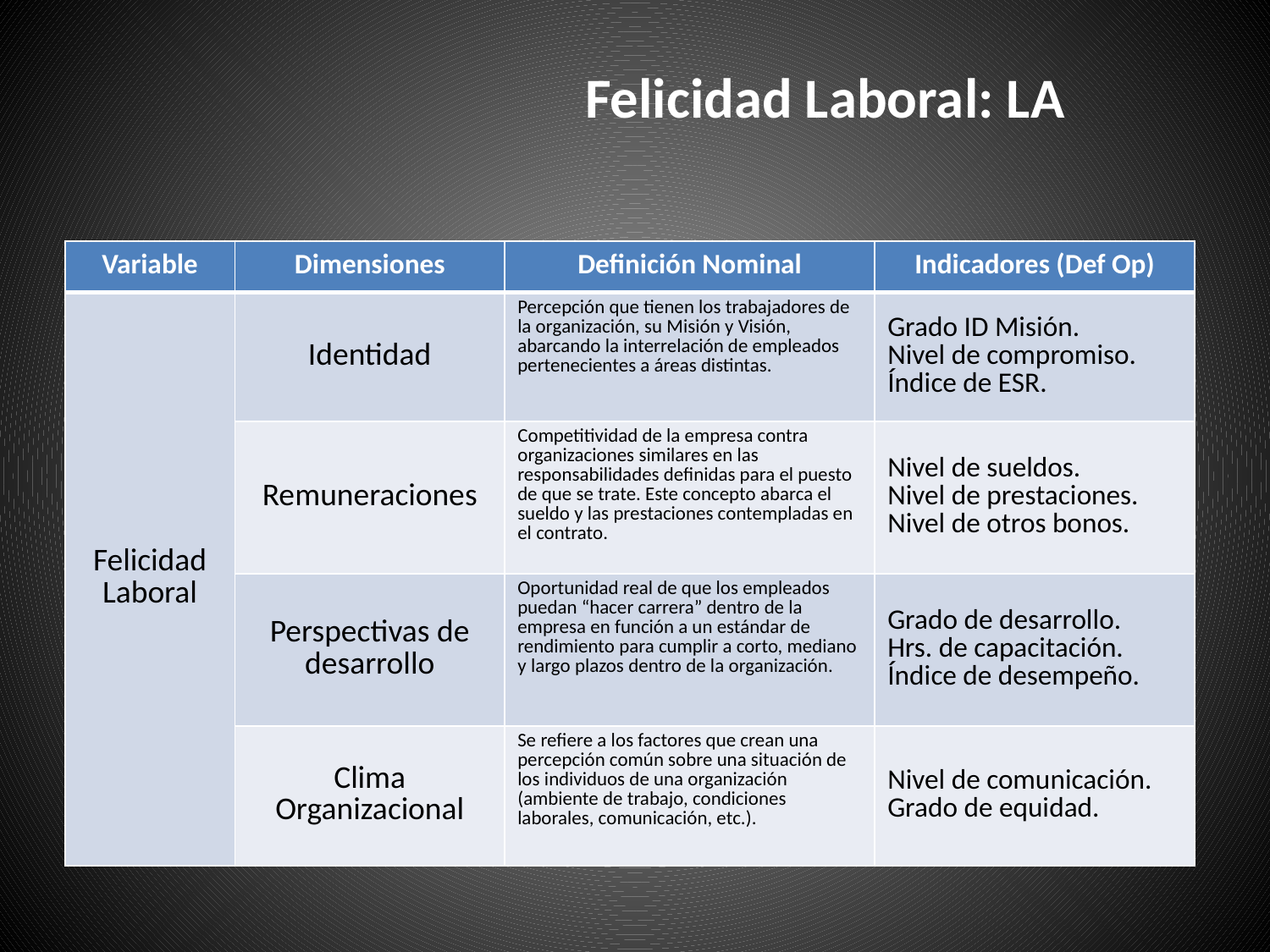

# Felicidad Laboral: LA
| Variable | Dimensiones | Definición Nominal | Indicadores (Def Op) |
| --- | --- | --- | --- |
| Felicidad Laboral | Identidad | Percepción que tienen los trabajadores de la organización, su Misión y Visión, abarcando la interrelación de empleados pertenecientes a áreas distintas. | Grado ID Misión. Nivel de compromiso. Índice de ESR. |
|  | Remuneraciones | Competitividad de la empresa contra organizaciones similares en las responsabilidades definidas para el puesto de que se trate. Este concepto abarca el sueldo y las prestaciones contempladas en el contrato. | Nivel de sueldos. Nivel de prestaciones. Nivel de otros bonos. |
|  | Perspectivas de desarrollo | Oportunidad real de que los empleados puedan “hacer carrera” dentro de la empresa en función a un estándar de rendimiento para cumplir a corto, mediano y largo plazos dentro de la organización. | Grado de desarrollo. Hrs. de capacitación. Índice de desempeño. |
|  | Clima Organizacional | Se refiere a los factores que crean una percepción común sobre una situación de los individuos de una organización (ambiente de trabajo, condiciones laborales, comunicación, etc.). | Nivel de comunicación. Grado de equidad. |